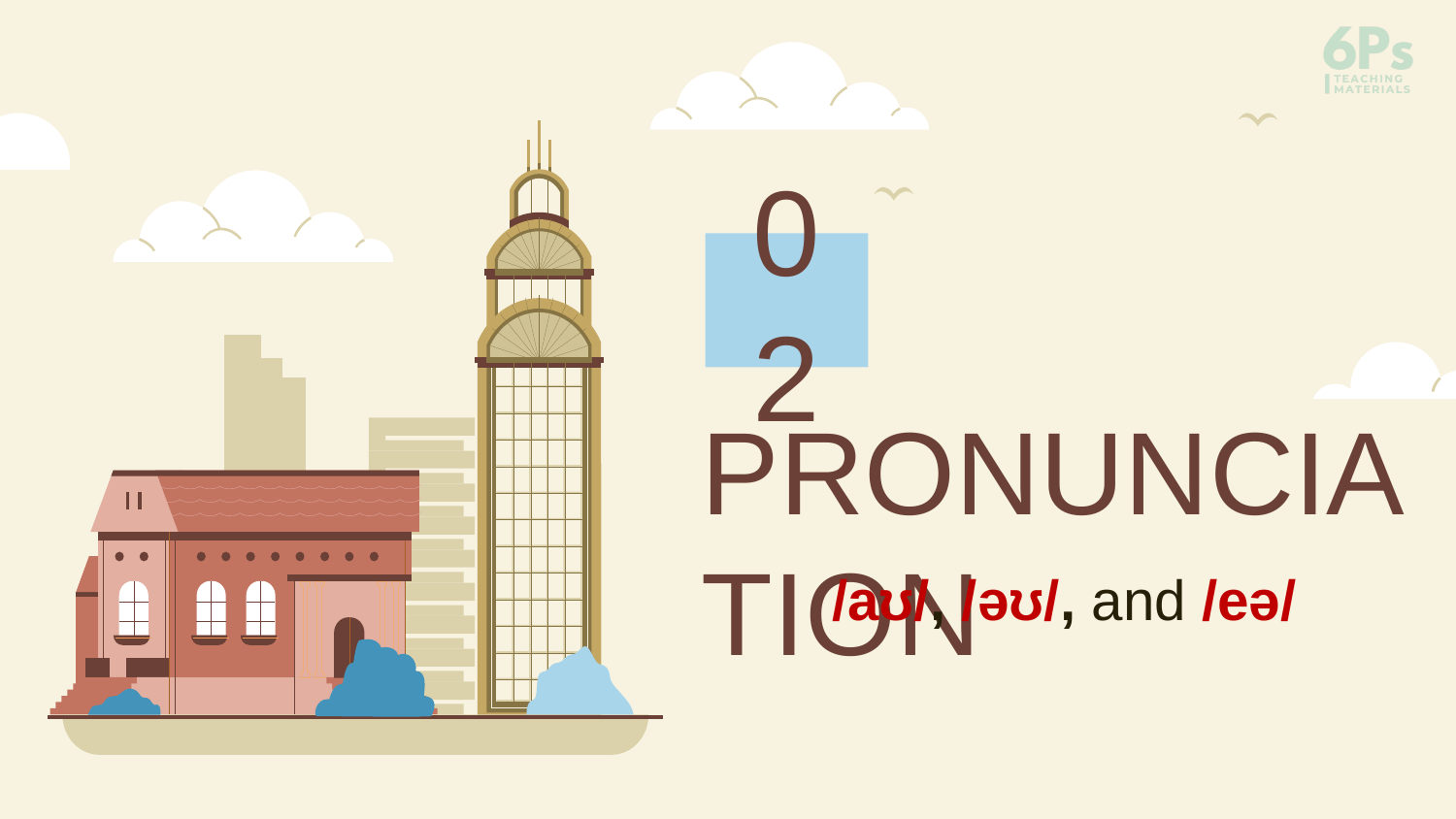

02
# PRONUNCIATION
/aʊ/, /əʊ/, and /eə/